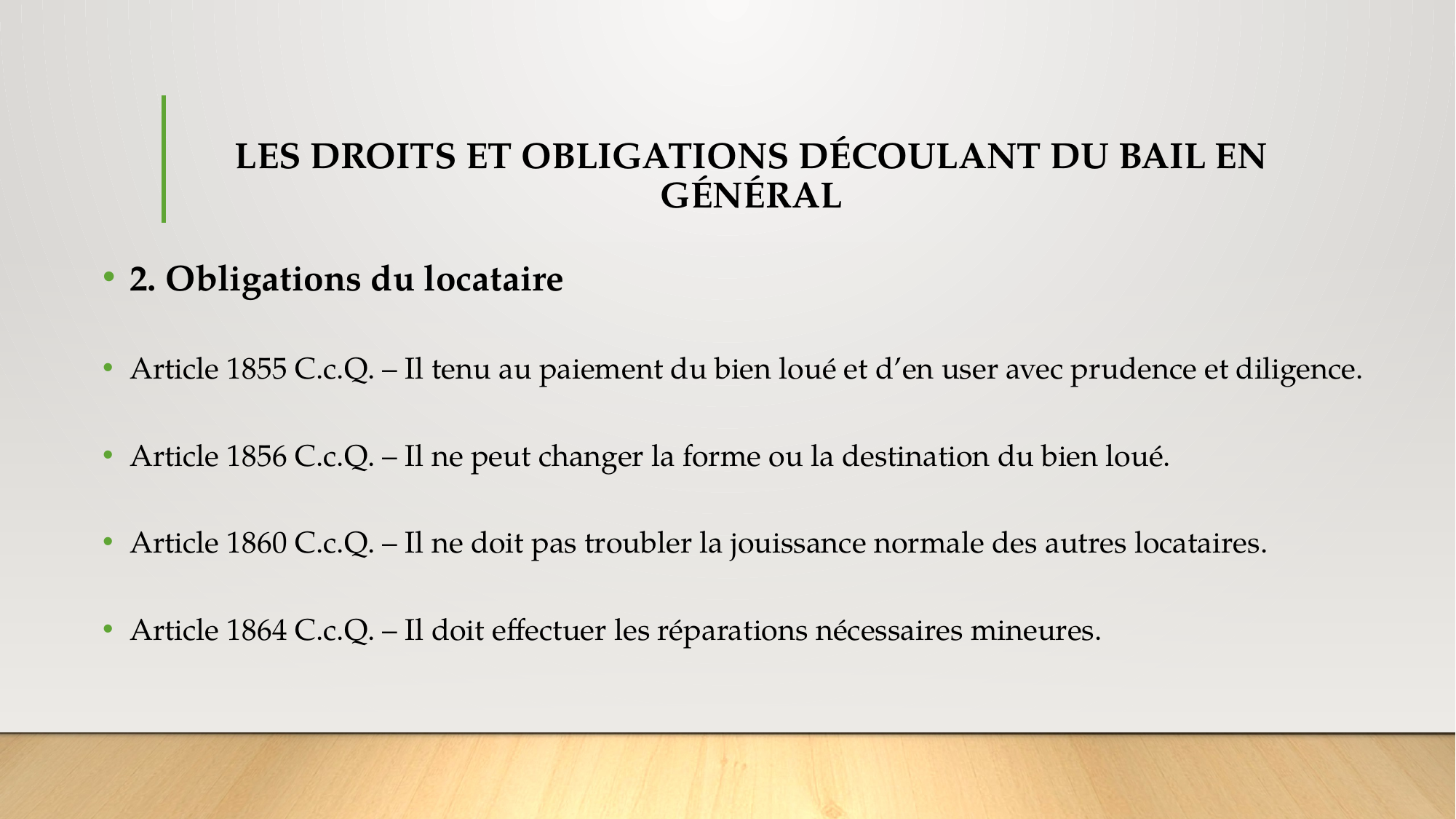

# LES DROITS ET OBLIGATIONS DÉCOULANT DU BAIL EN GÉNÉRAL
2. Obligations du locataire
Article 1855 C.c.Q. – Il tenu au paiement du bien loué et d’en user avec prudence et diligence.
Article 1856 C.c.Q. – Il ne peut changer la forme ou la destination du bien loué.
Article 1860 C.c.Q. – Il ne doit pas troubler la jouissance normale des autres locataires.
Article 1864 C.c.Q. – Il doit effectuer les réparations nécessaires mineures.